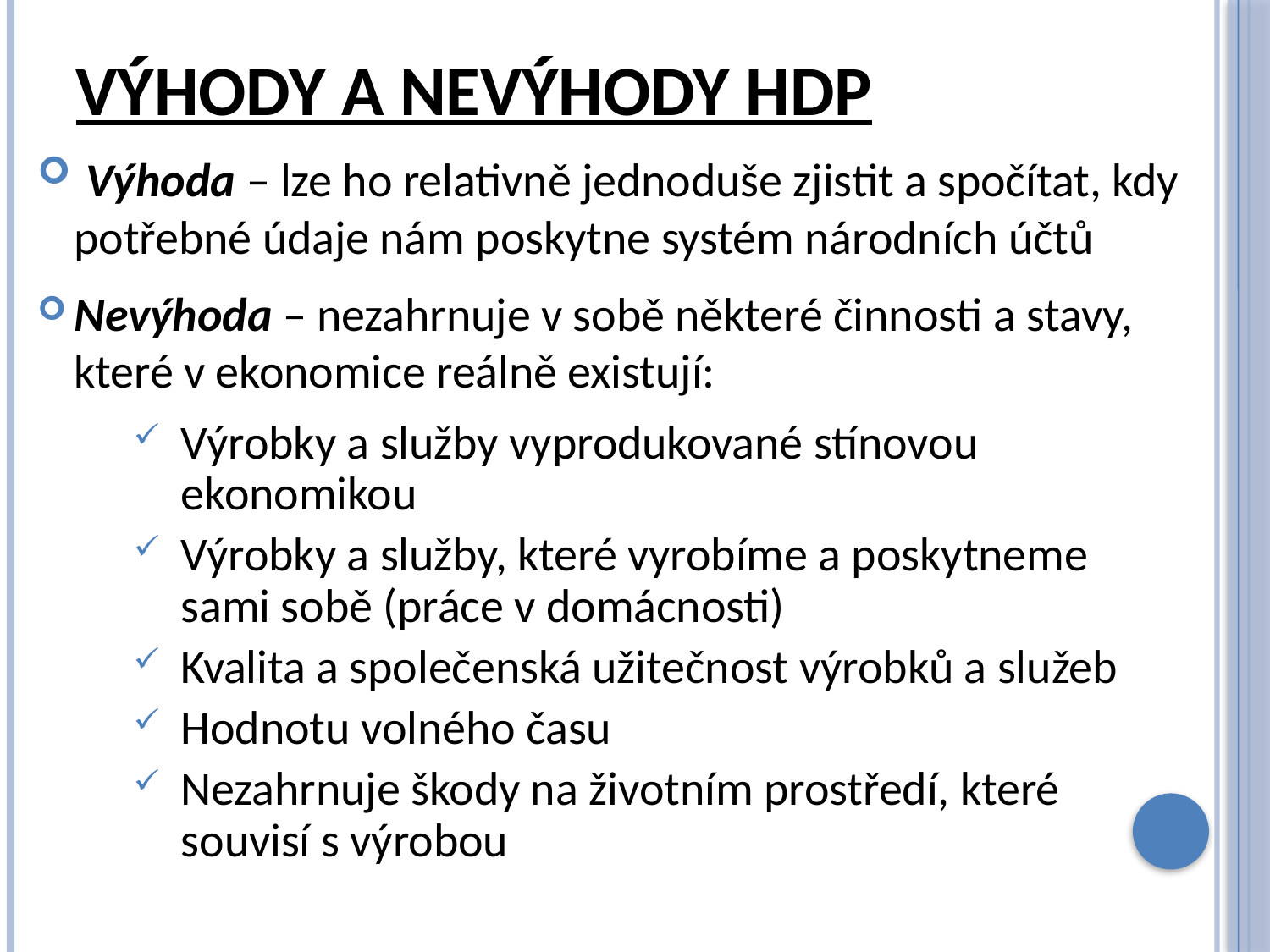

# Výhody a nevýhody HDP
 Výhoda – lze ho relativně jednoduše zjistit a spočítat, kdy potřebné údaje nám poskytne systém národních účtů
Nevýhoda – nezahrnuje v sobě některé činnosti a stavy, které v ekonomice reálně existují:
Výrobky a služby vyprodukované stínovou ekonomikou
Výrobky a služby, které vyrobíme a poskytneme sami sobě (práce v domácnosti)
Kvalita a společenská užitečnost výrobků a služeb
Hodnotu volného času
Nezahrnuje škody na životním prostředí, které souvisí s výrobou